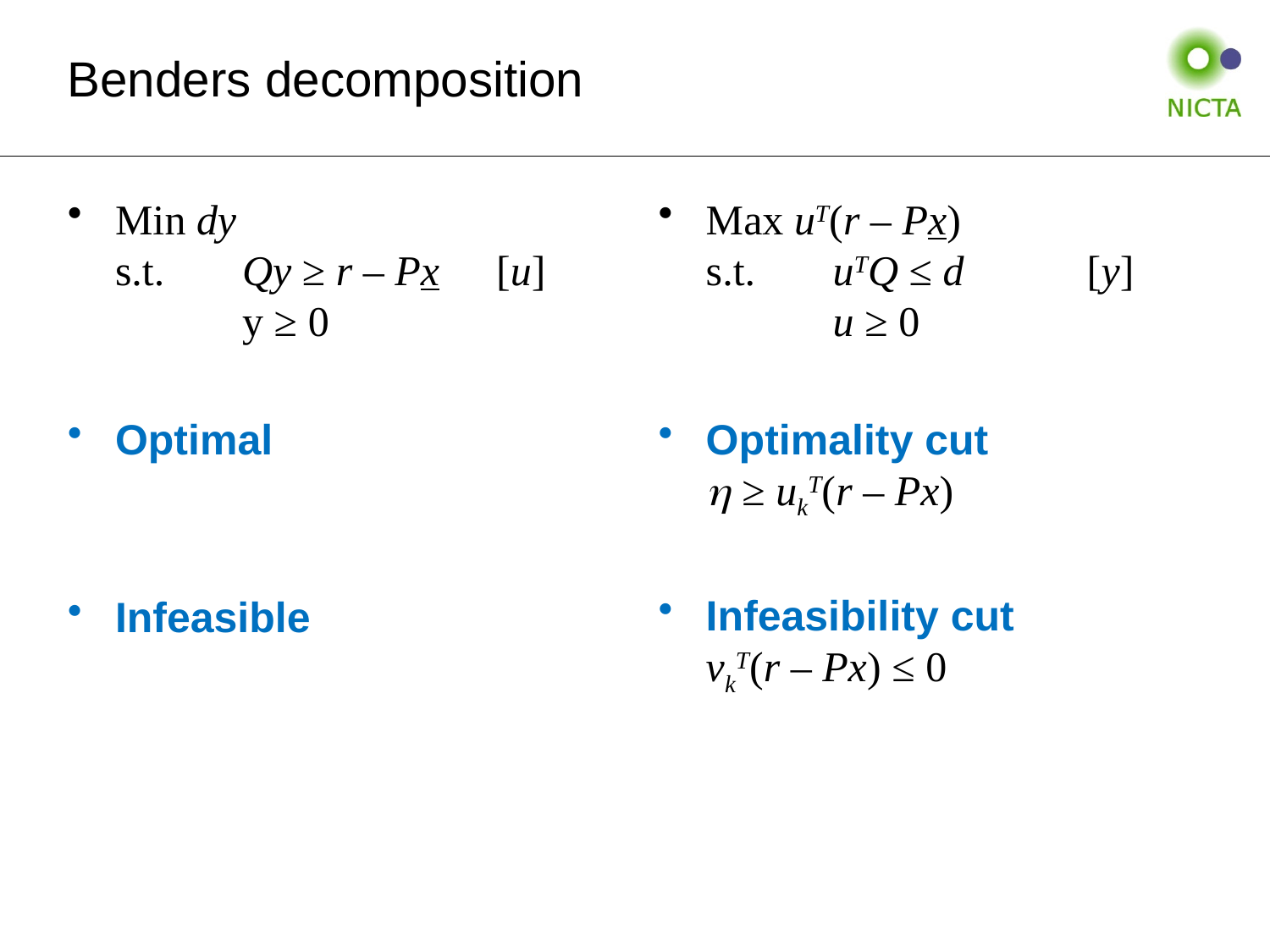

# Benders decomposition
Min dy
s.t.	Qy ≥ r – Px	[u]
	y ≥ 0

Optimal

Infeasible
Max uT(r – Px)
s.t.	uTQ ≤ d	[y]
	u ≥ 0

Optimality cut
η ≥ ukT(r – Px)

Infeasibility cut
vkT(r – Px) ≤ 0